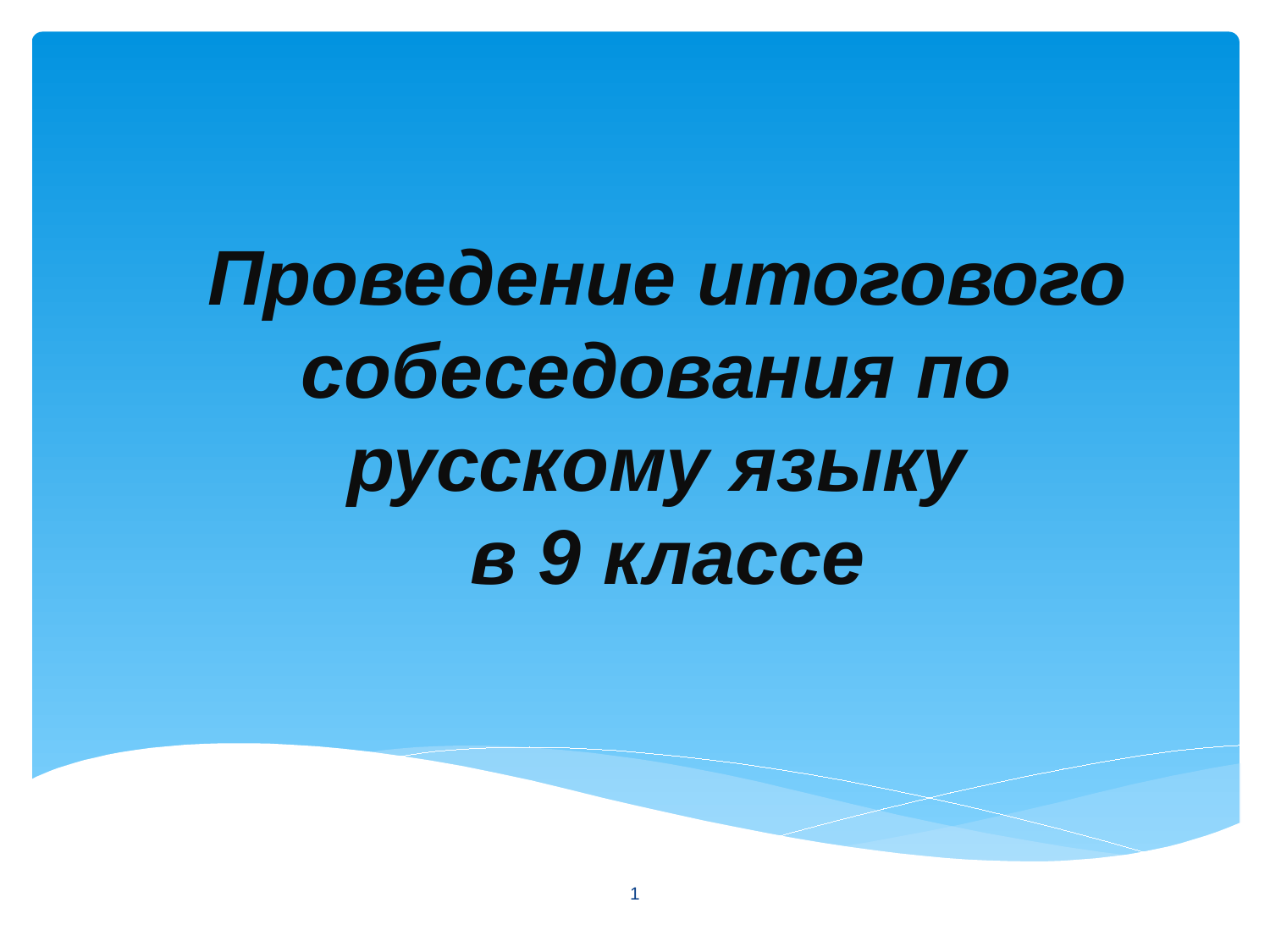

# Проведение итогового собеседования по  русскому языку в 9 классе

1